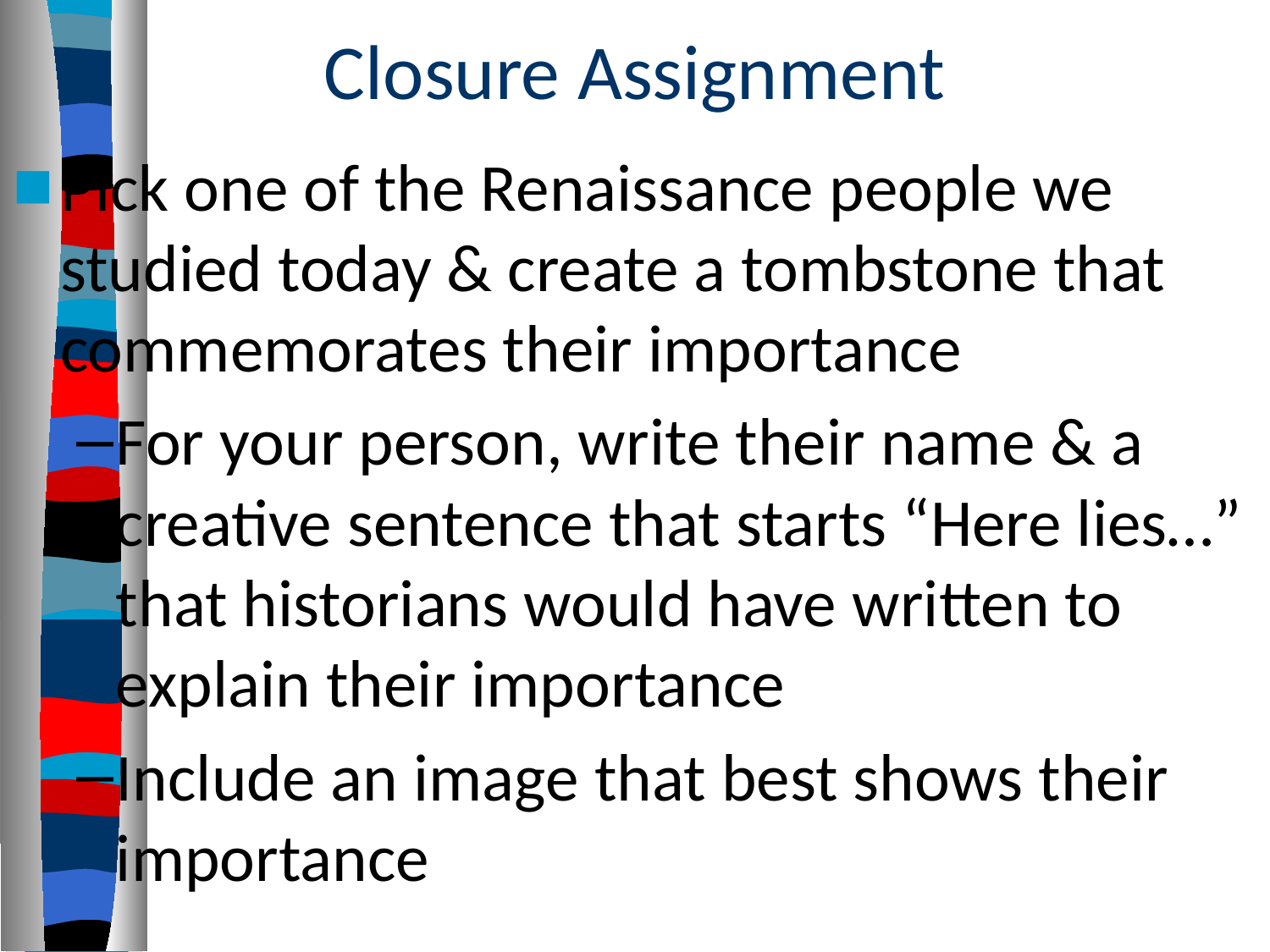

# Closure Assignment
Pick one of the Renaissance people we studied today & create a tombstone that commemorates their importance
For your person, write their name & a creative sentence that starts “Here lies…” that historians would have written to explain their importance
Include an image that best shows their importance